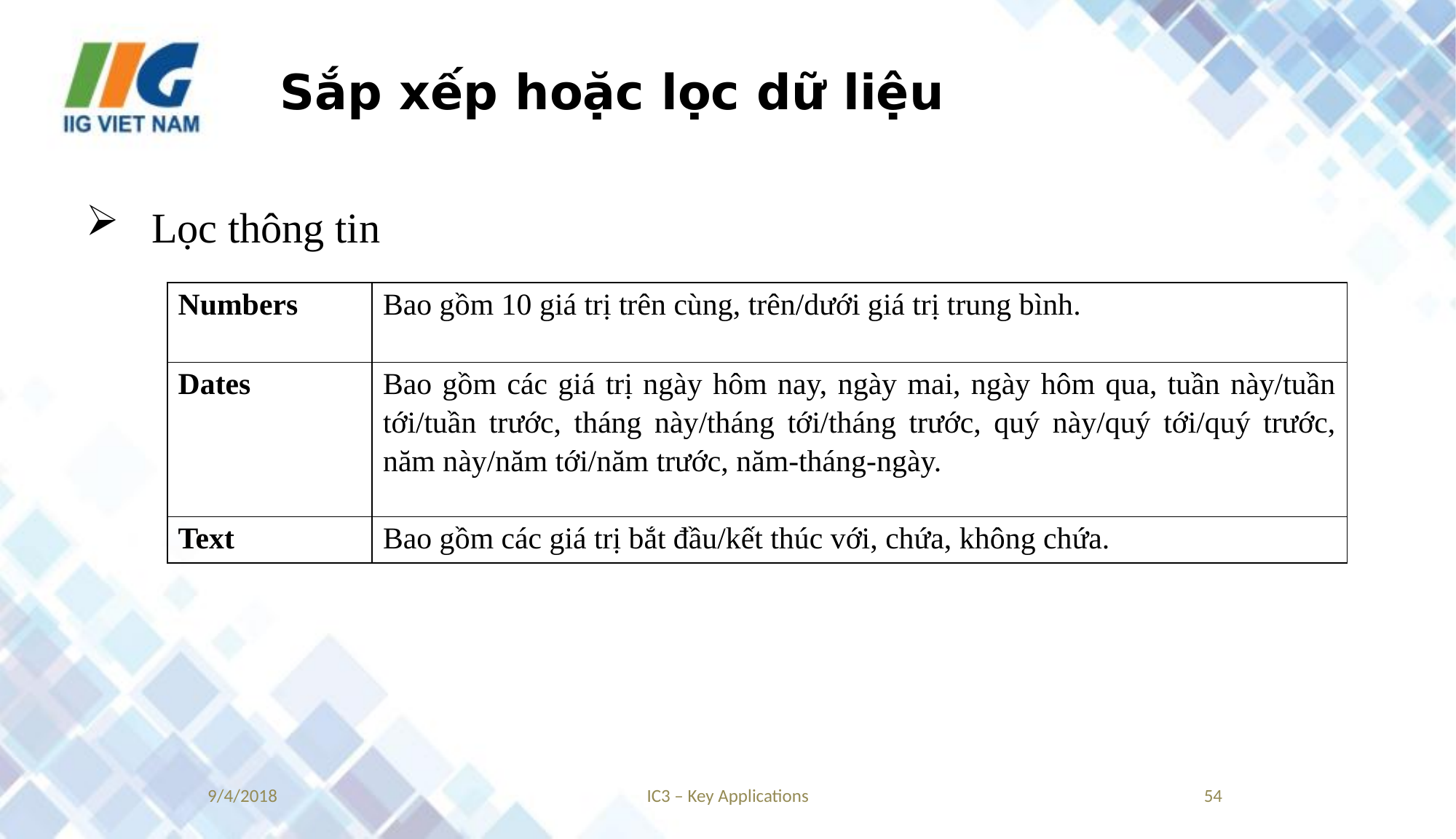

# Sắp xếp hoặc lọc dữ liệu
Lọc thông tin

| Numbers | Bao gồm 10 giá trị trên cùng, trên/dưới giá trị trung bình. |
| --- | --- |
| Dates | Bao gồm các giá trị ngày hôm nay, ngày mai, ngày hôm qua, tuần này/tuần tới/tuần trước, tháng này/tháng tới/tháng trước, quý này/quý tới/quý trước, năm này/năm tới/năm trước, năm-tháng-ngày. |
| Text | Bao gồm các giá trị bắt đầu/kết thúc với, chứa, không chứa. |
9/4/2018
IC3 – Key Applications
54